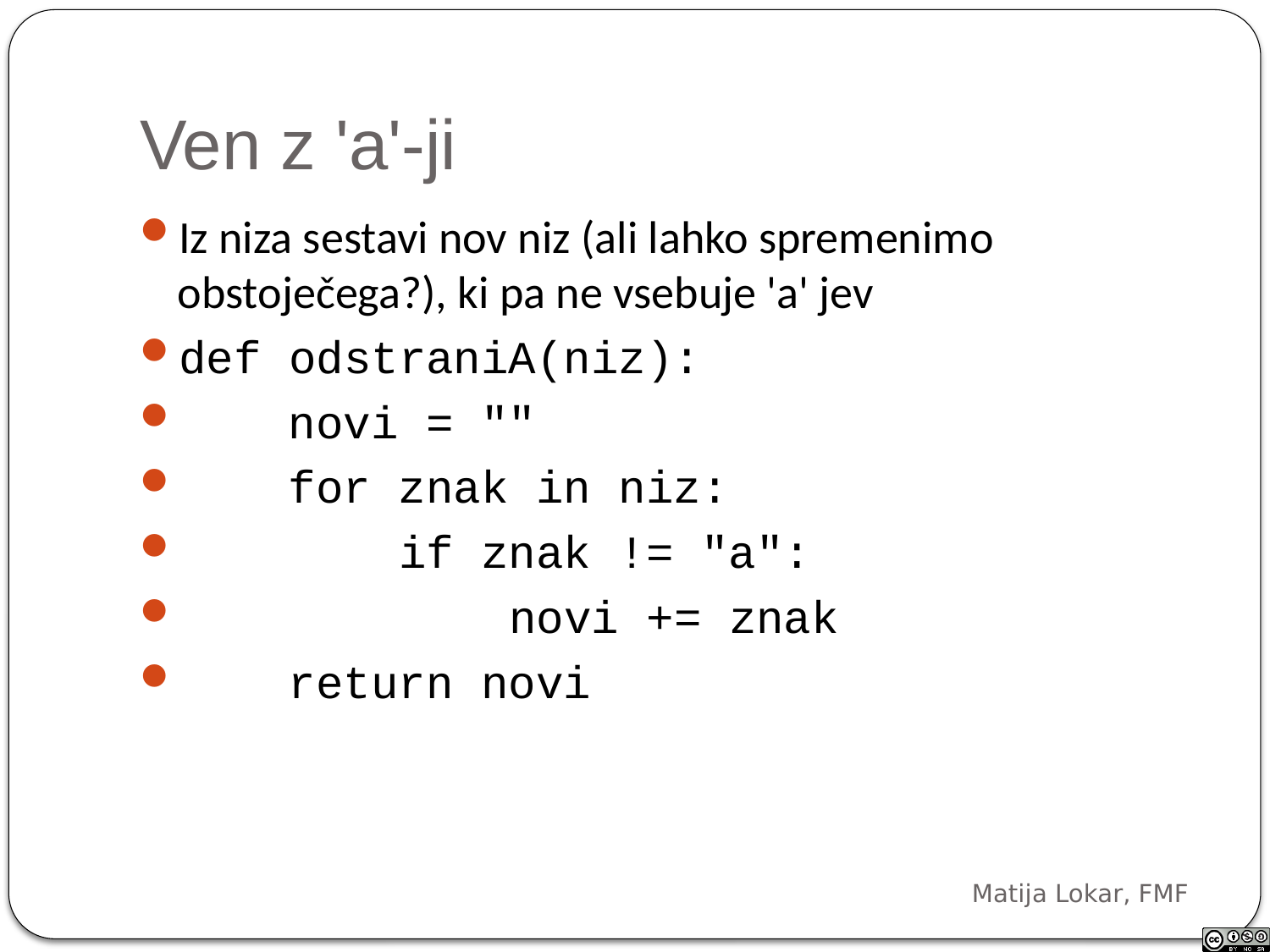

# Ven z 'a'-ji
Iz niza sestavi nov niz (ali lahko spremenimo obstoječega?), ki pa ne vsebuje 'a' jev
def odstraniA(niz):
    novi = ""
    for znak in niz:
        if znak != "a":
            novi += znak
    return novi

Matija Lokar, FMF